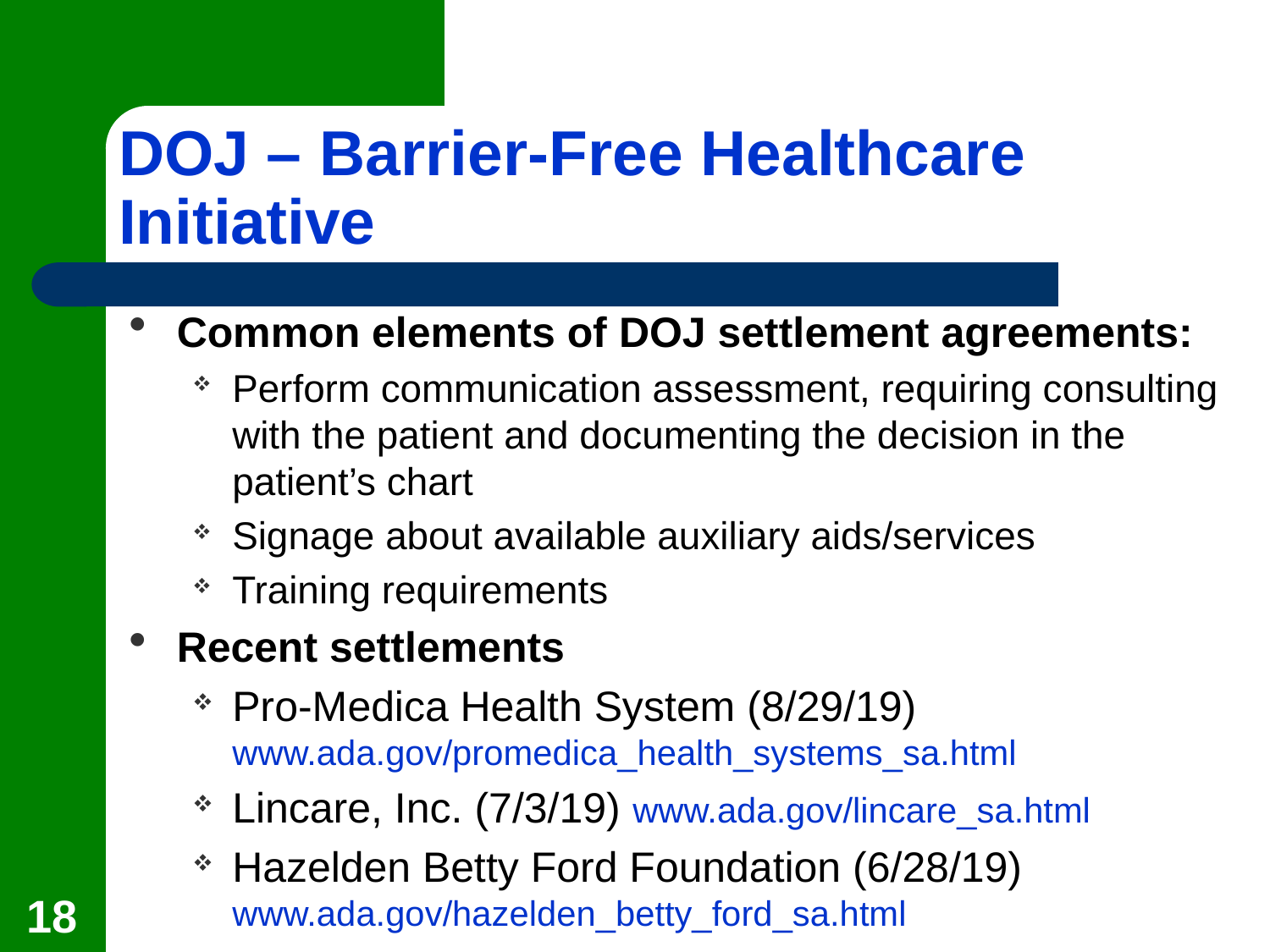

# DOJ – Barrier-Free Healthcare Initiative
Common elements of DOJ settlement agreements:
Perform communication assessment, requiring consulting with the patient and documenting the decision in the patient’s chart
Signage about available auxiliary aids/services
Training requirements
Recent settlements
Pro-Medica Health System (8/29/19) www.ada.gov/promedica_health_systems_sa.html
Lincare, Inc. (7/3/19) www.ada.gov/lincare_sa.html
Hazelden Betty Ford Foundation (6/28/19) www.ada.gov/hazelden_betty_ford_sa.html

18